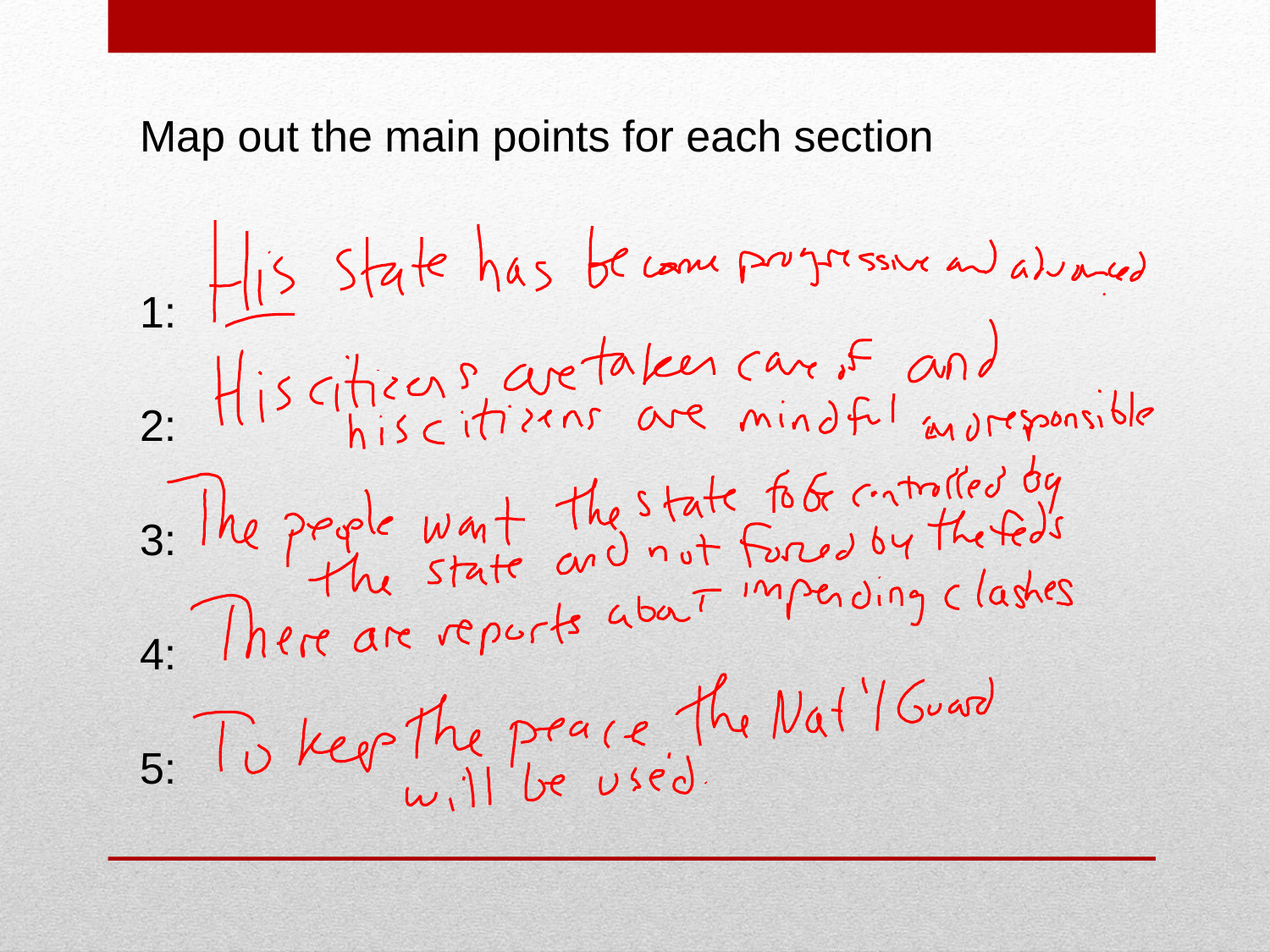

Map out the main points for each section

1:
2:
3:
4:
5: